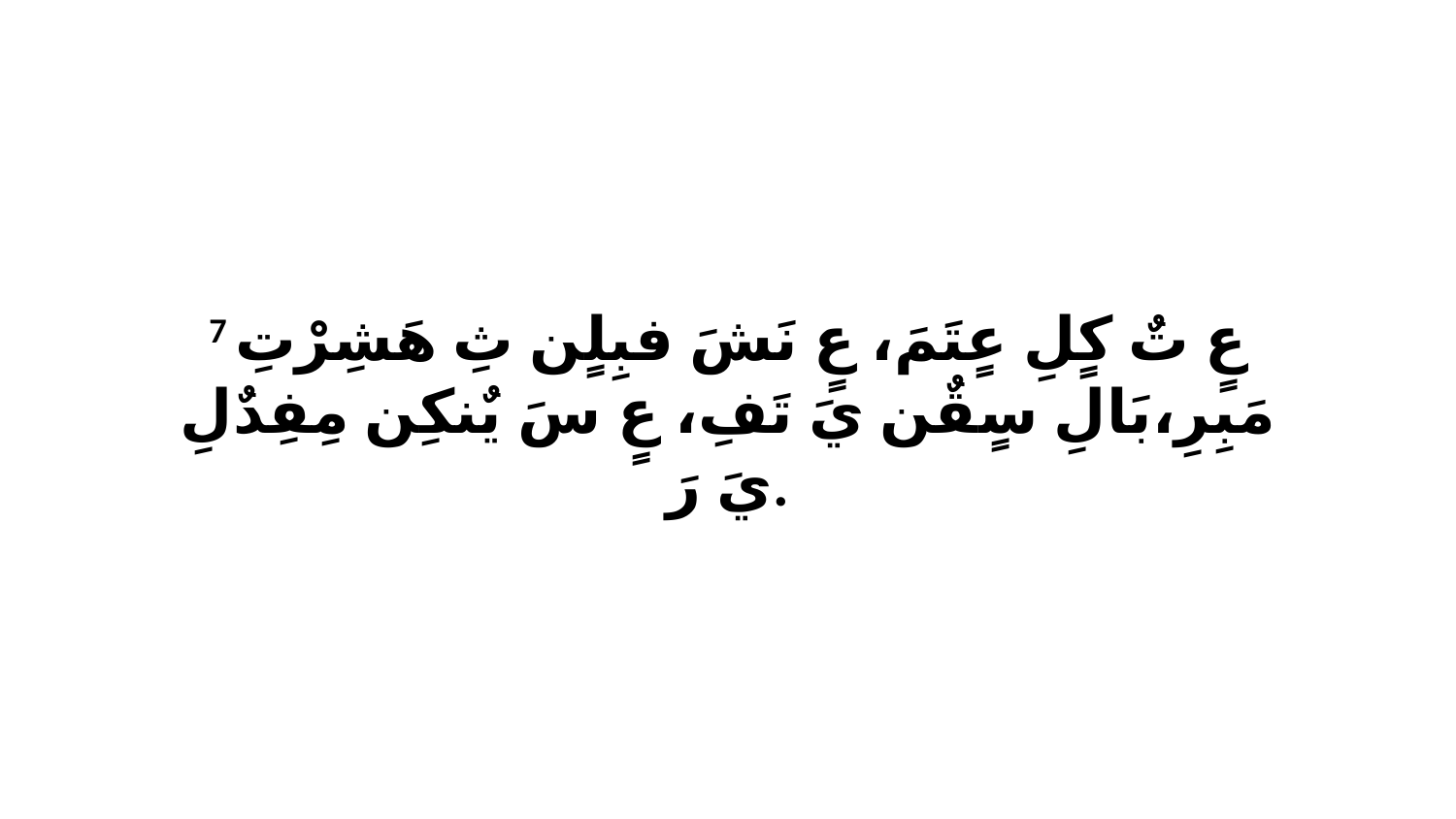

7 عٍ تٌ كٍلِ عٍتَمَ، عٍ نَشَ فبِلٍن ثِ هَشِرْتِ مَبِرِ،بَالِ سٍقٌن يَ تَفِ، عٍ سَ يٌنكِن مِفِدٌلِ يَ رَ.